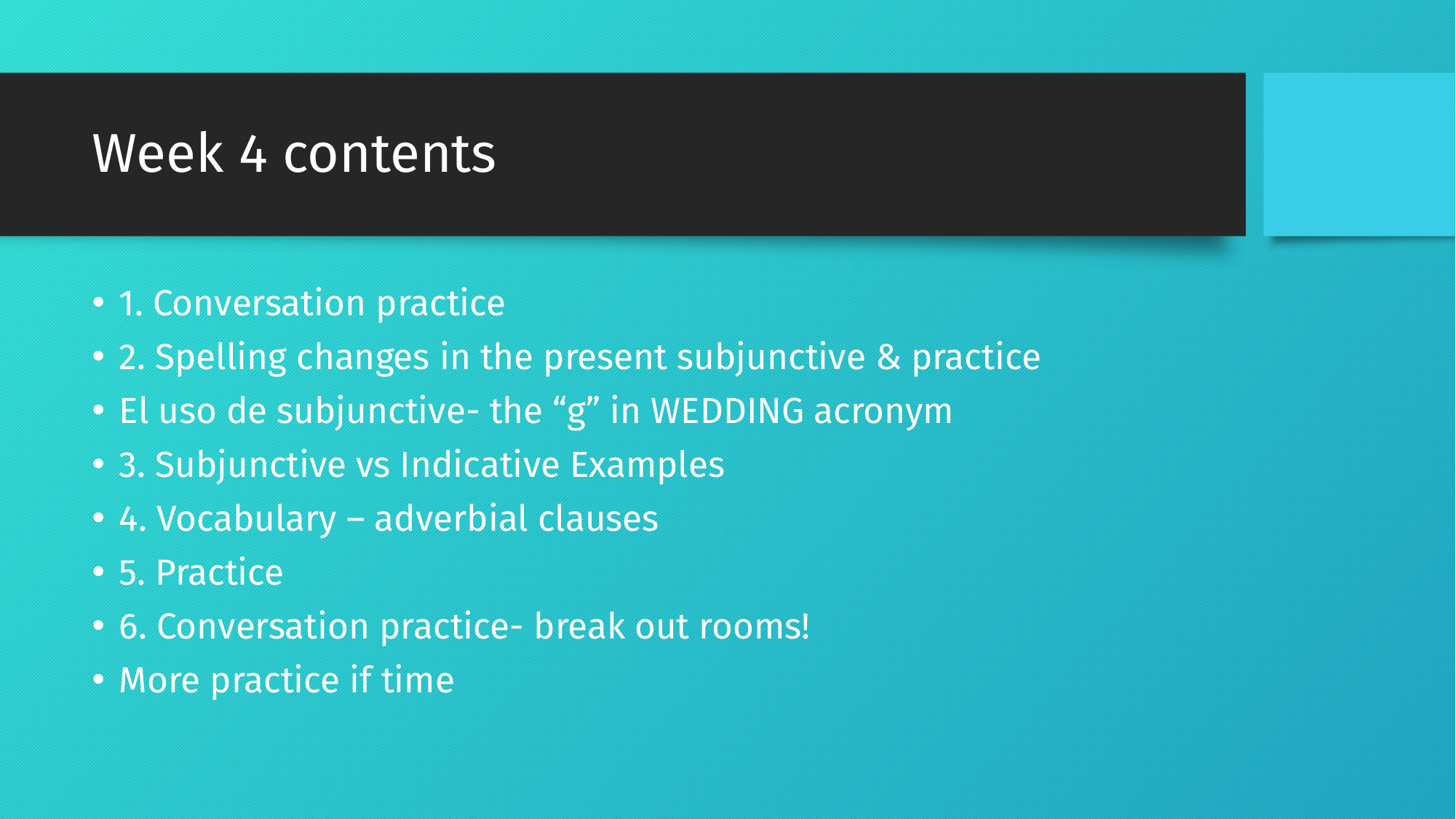

# Week 4 contents
1. Conversation practice
2. Spelling changes in the present subjunctive & practice
El uso de subjunctive- the “g” in WEDDING acronym
3. Subjunctive vs Indicative Examples
4. Vocabulary – adverbial clauses
5. Practice
6. Conversation practice- break out rooms!
More practice if time